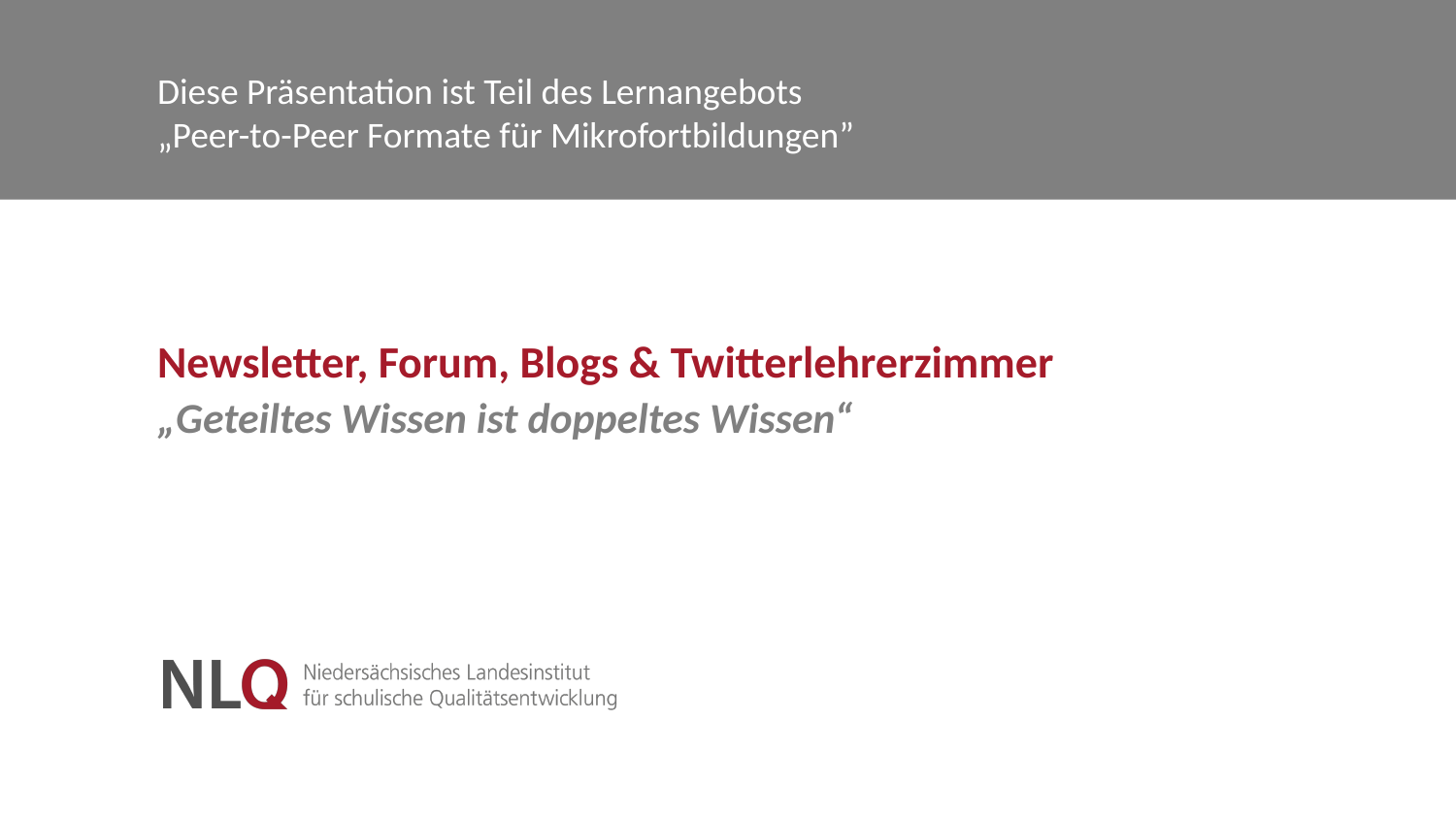

Diese Präsentation ist Teil des Lernangebots
„Peer-to-Peer Formate für Mikrofortbildungen”
# Newsletter, Forum, Blogs & Twitterlehrerzimmer
„Geteiltes Wissen ist doppeltes Wissen“